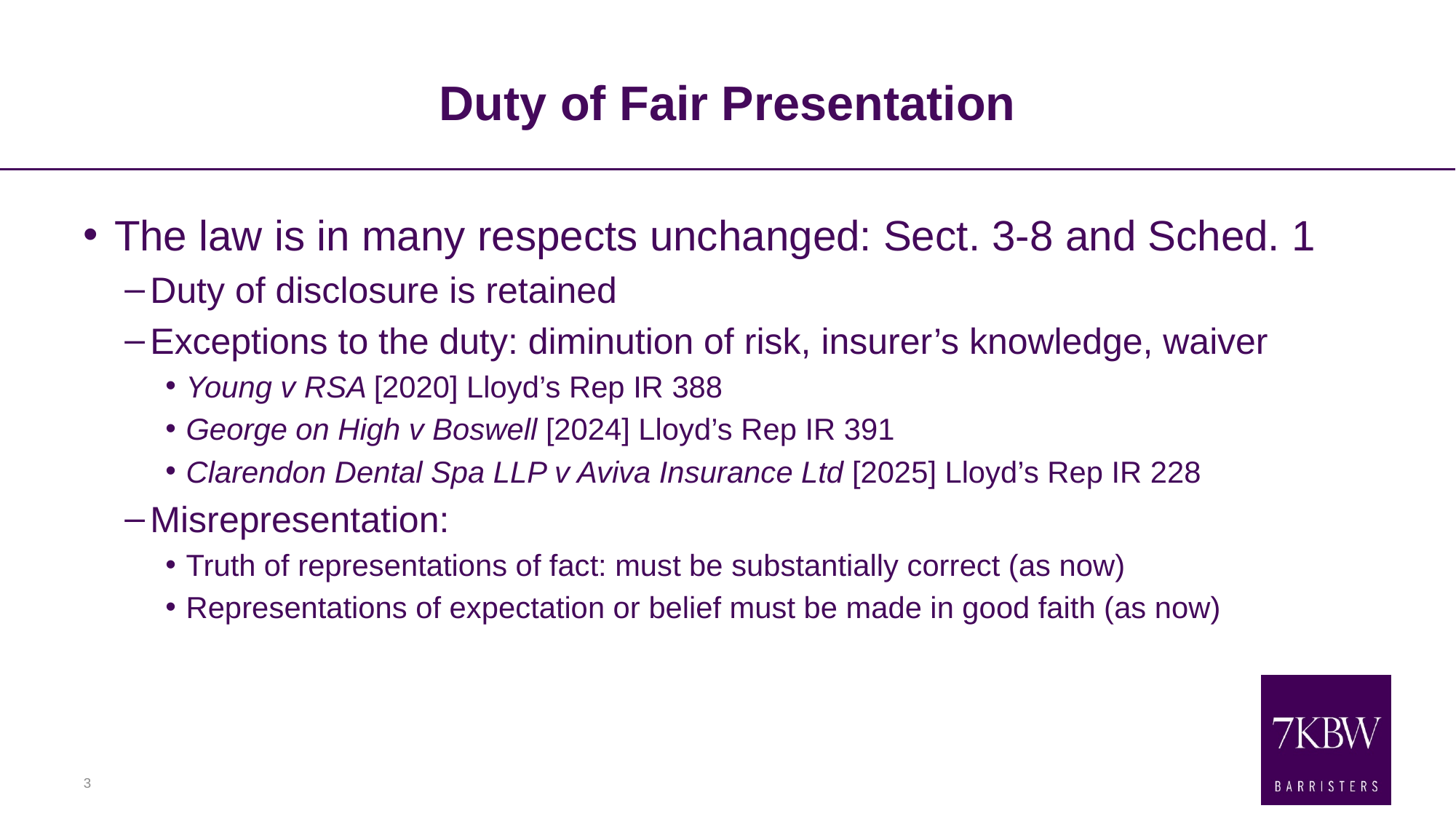

# Duty of Fair Presentation
The law is in many respects unchanged: Sect. 3-8 and Sched. 1
Duty of disclosure is retained
Exceptions to the duty: diminution of risk, insurer’s knowledge, waiver
Young v RSA [2020] Lloyd’s Rep IR 388
George on High v Boswell [2024] Lloyd’s Rep IR 391
Clarendon Dental Spa LLP v Aviva Insurance Ltd [2025] Lloyd’s Rep IR 228
Misrepresentation:
Truth of representations of fact: must be substantially correct (as now)
Representations of expectation or belief must be made in good faith (as now)
3